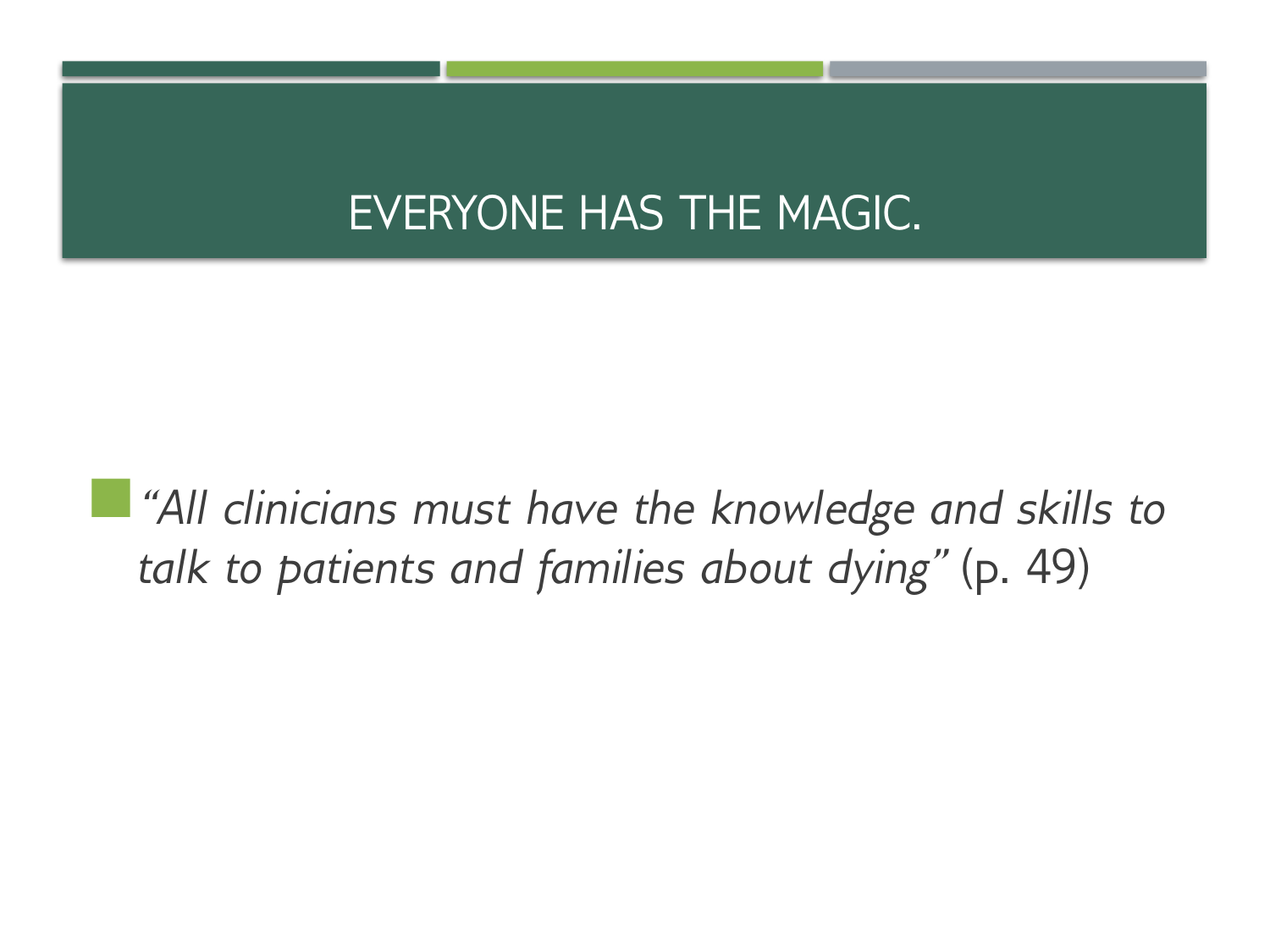

# Everyone has the magic.
“All clinicians must have the knowledge and skills to talk to patients and families about dying” (p. 49)